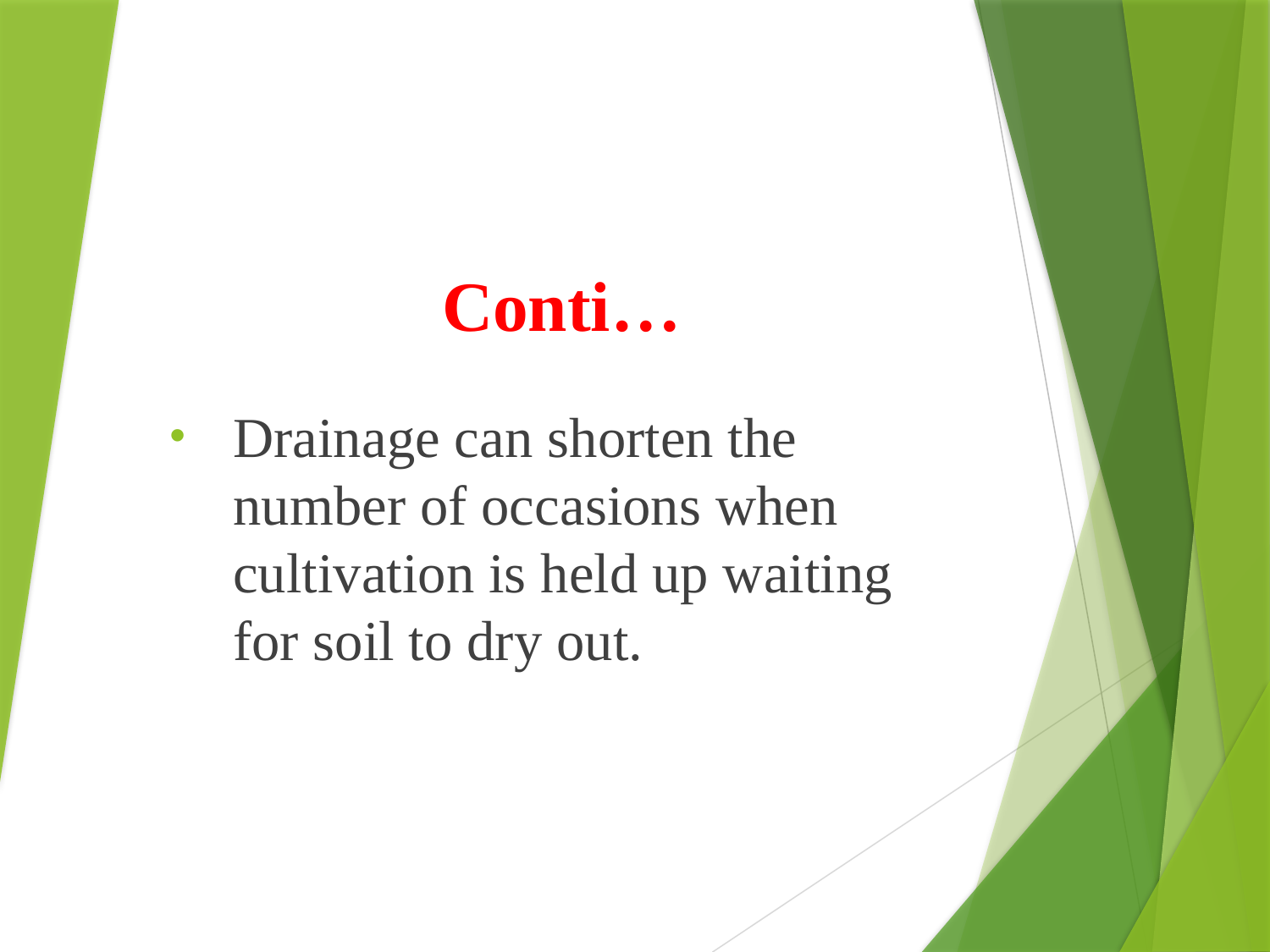

# Conti…
Drainage can shorten the number of occasions when cultivation is held up waiting for soil to dry out.